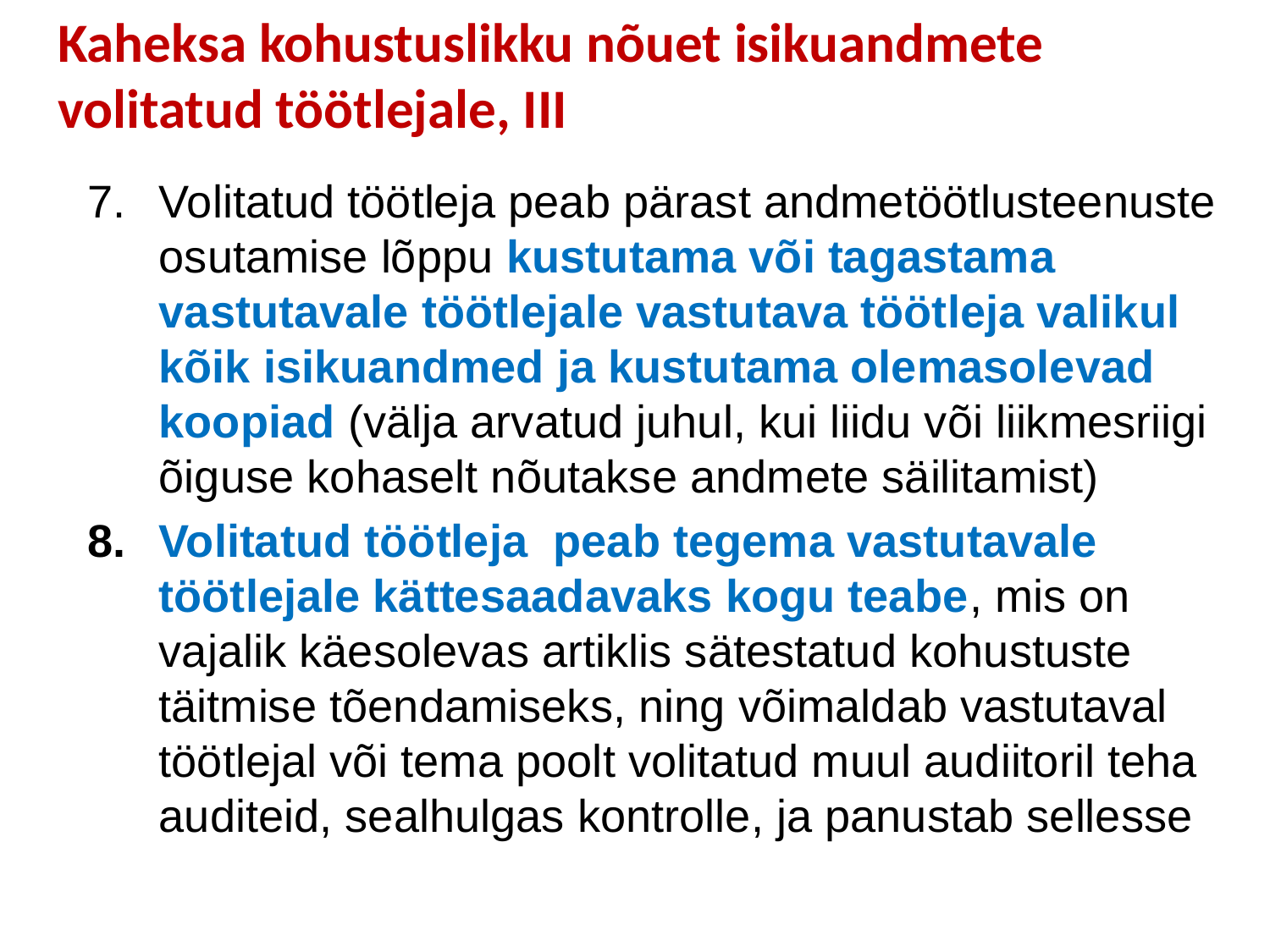

# Kaheksa kohustuslikku nõuet isikuandmete volitatud töötlejale, III
Volitatud töötleja peab pärast andmetöötlusteenuste osutamise lõppu kustutama või tagastama vastutavale töötlejale vastutava töötleja valikul kõik isikuandmed ja kustutama olemasolevad koopiad (välja arvatud juhul, kui liidu või liikmesriigi õiguse kohaselt nõutakse andmete säilitamist)
Volitatud töötleja  peab tegema vastutavale töötlejale kättesaadavaks kogu teabe, mis on vajalik käesolevas artiklis sätestatud kohustuste täitmise tõendamiseks, ning võimaldab vastutaval töötlejal või tema poolt volitatud muul audiitoril teha auditeid, sealhulgas kontrolle, ja panustab sellesse